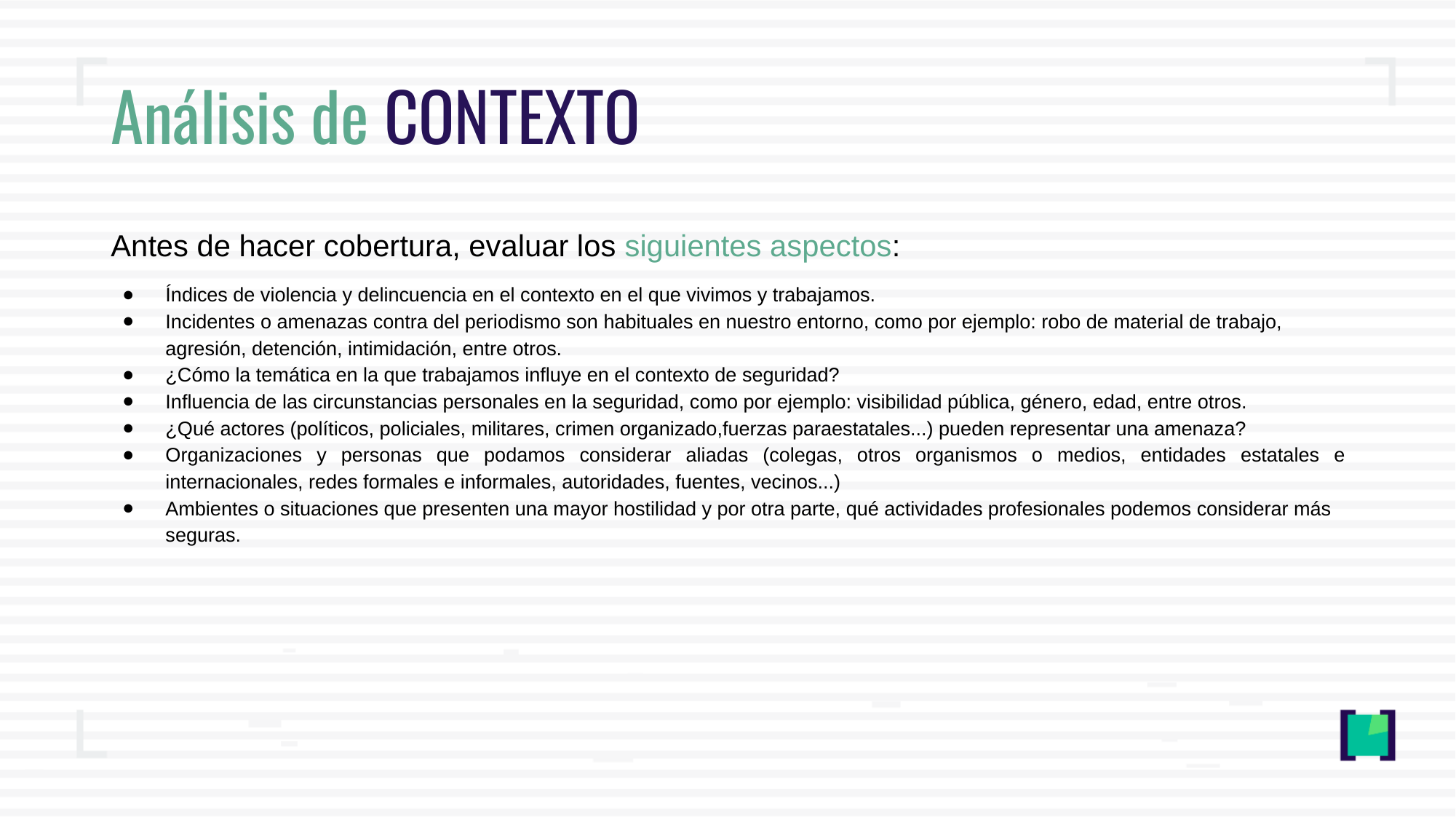

# Análisis de CONTEXTO
Antes de hacer cobertura, evaluar los siguientes aspectos:
Índices de violencia y delincuencia en el contexto en el que vivimos y trabajamos.
Incidentes o amenazas contra del periodismo son habituales en nuestro entorno, como por ejemplo: robo de material de trabajo, agresión, detención, intimidación, entre otros.
¿Cómo la temática en la que trabajamos influye en el contexto de seguridad?
Influencia de las circunstancias personales en la seguridad, como por ejemplo: visibilidad pública, género, edad, entre otros.
¿Qué actores (políticos, policiales, militares, crimen organizado,fuerzas paraestatales...) pueden representar una amenaza?
Organizaciones y personas que podamos considerar aliadas (colegas, otros organismos o medios, entidades estatales e internacionales, redes formales e informales, autoridades, fuentes, vecinos...)
Ambientes o situaciones que presenten una mayor hostilidad y por otra parte, qué actividades profesionales podemos considerar más seguras.